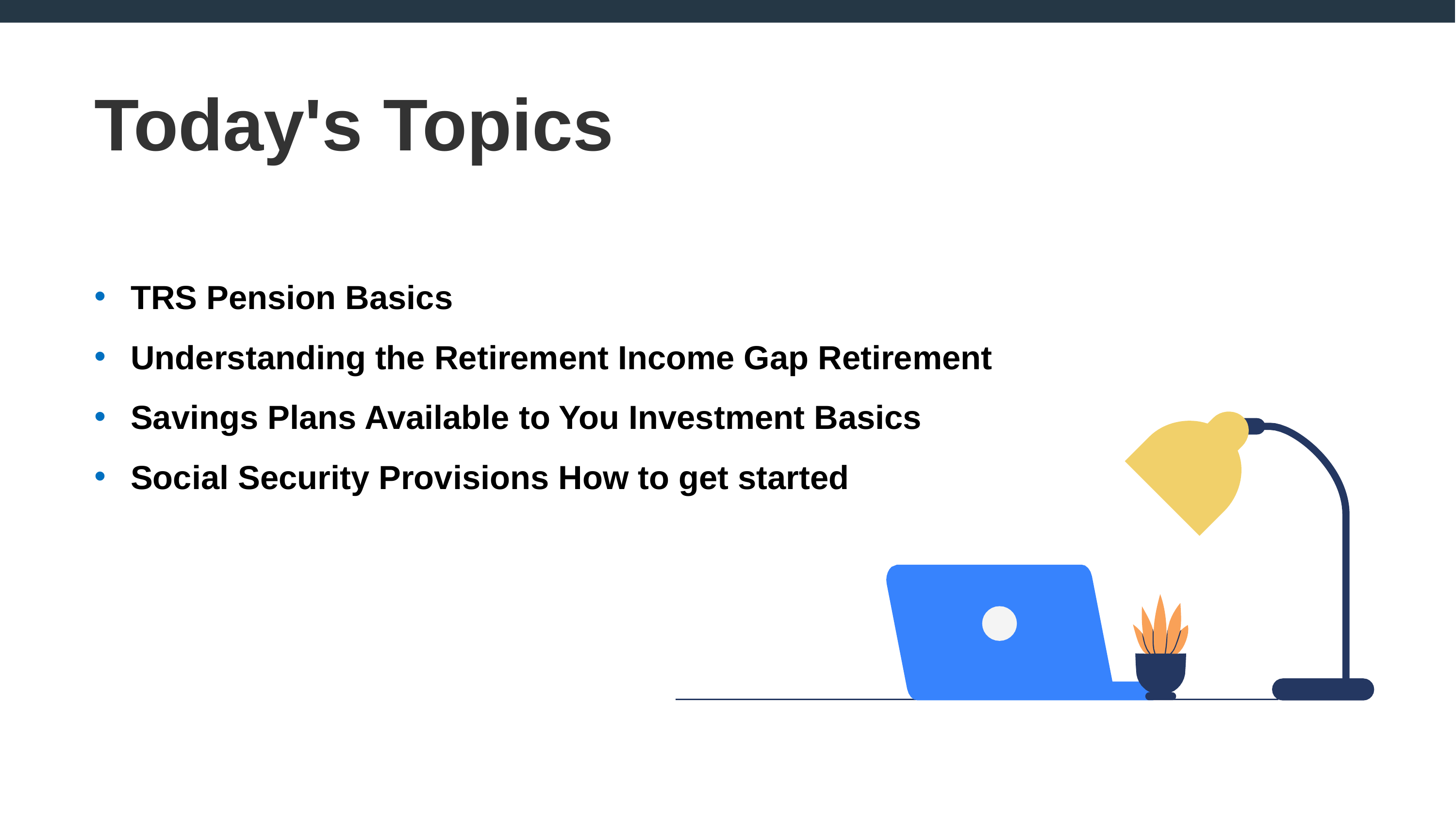

# Today's Topics
TRS Pension Basics
Understanding the Retirement Income Gap Retirement
Savings Plans Available to You Investment Basics
Social Security Provisions How to get started